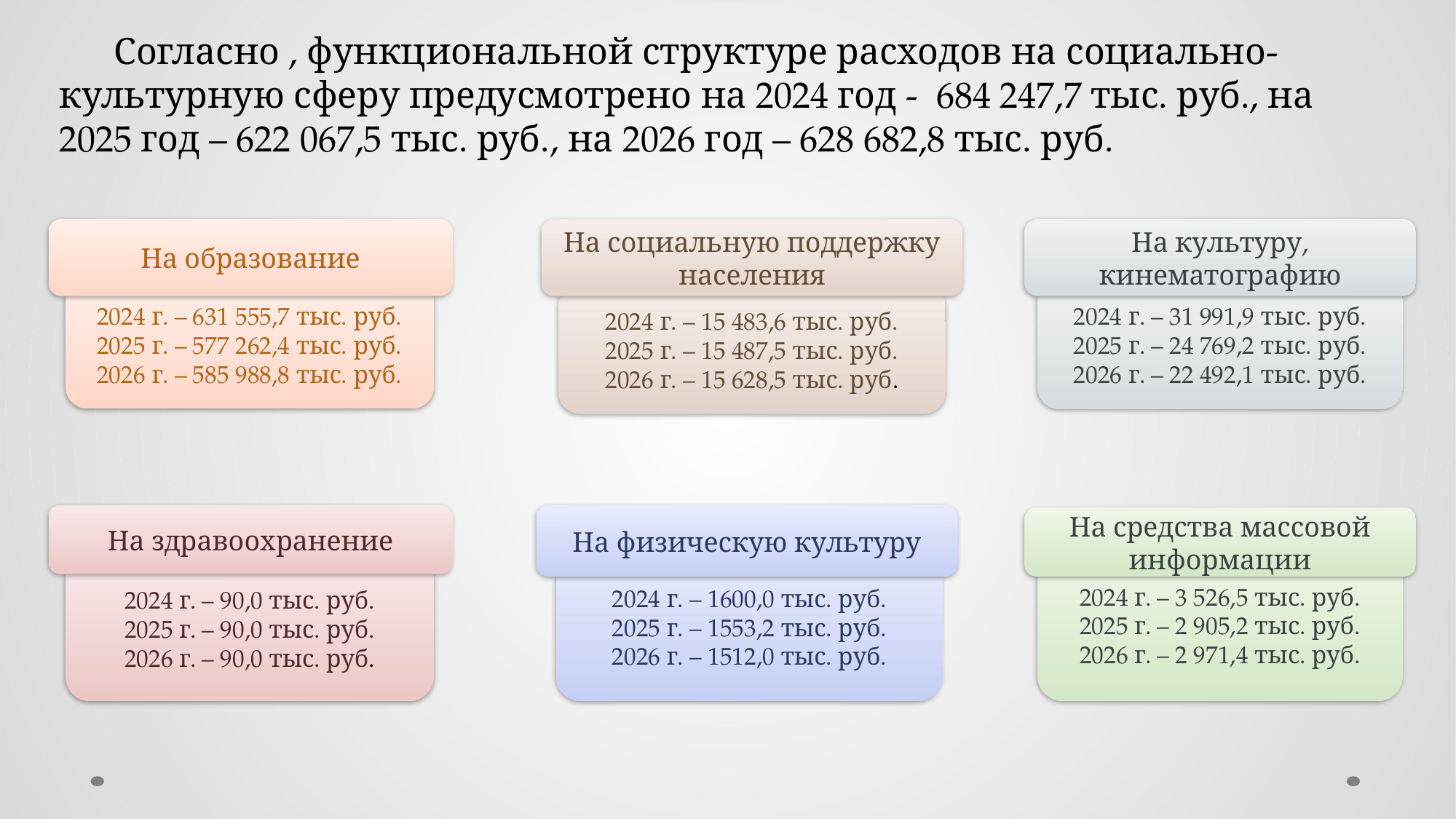

Согласно , функциональной структуре расходов на социально-культурную сферу предусмотрено на 2024 год -  684 247,7 тыс. руб., на 2025 год – 622 067,5 тыс. руб., на 2026 год – 628 682,8 тыс. руб.
На культуру, кинематографию
На образование
На социальную поддержку населения
2024 г. – 631 555,7 тыс. руб.
2025 г. – 577 262,4 тыс. руб.
2026 г. – 585 988,8 тыс. руб.
2024 г. – 31 991,9 тыс. руб.
2025 г. – 24 769,2 тыс. руб.
2026 г. – 22 492,1 тыс. руб.
2024 г. – 15 483,6 тыс. руб.
2025 г. – 15 487,5 тыс. руб.
2026 г. – 15 628,5 тыс. руб.
На здравоохранение
На физическую культуру
На средства массовой информации
2024 г. – 3 526,5 тыс. руб.
2025 г. – 2 905,2 тыс. руб.
2026 г. – 2 971,4 тыс. руб.
2024 г. – 1600,0 тыс. руб.
2025 г. – 1553,2 тыс. руб.
2026 г. – 1512,0 тыс. руб.
2024 г. – 90,0 тыс. руб.
2025 г. – 90,0 тыс. руб.
2026 г. – 90,0 тыс. руб.